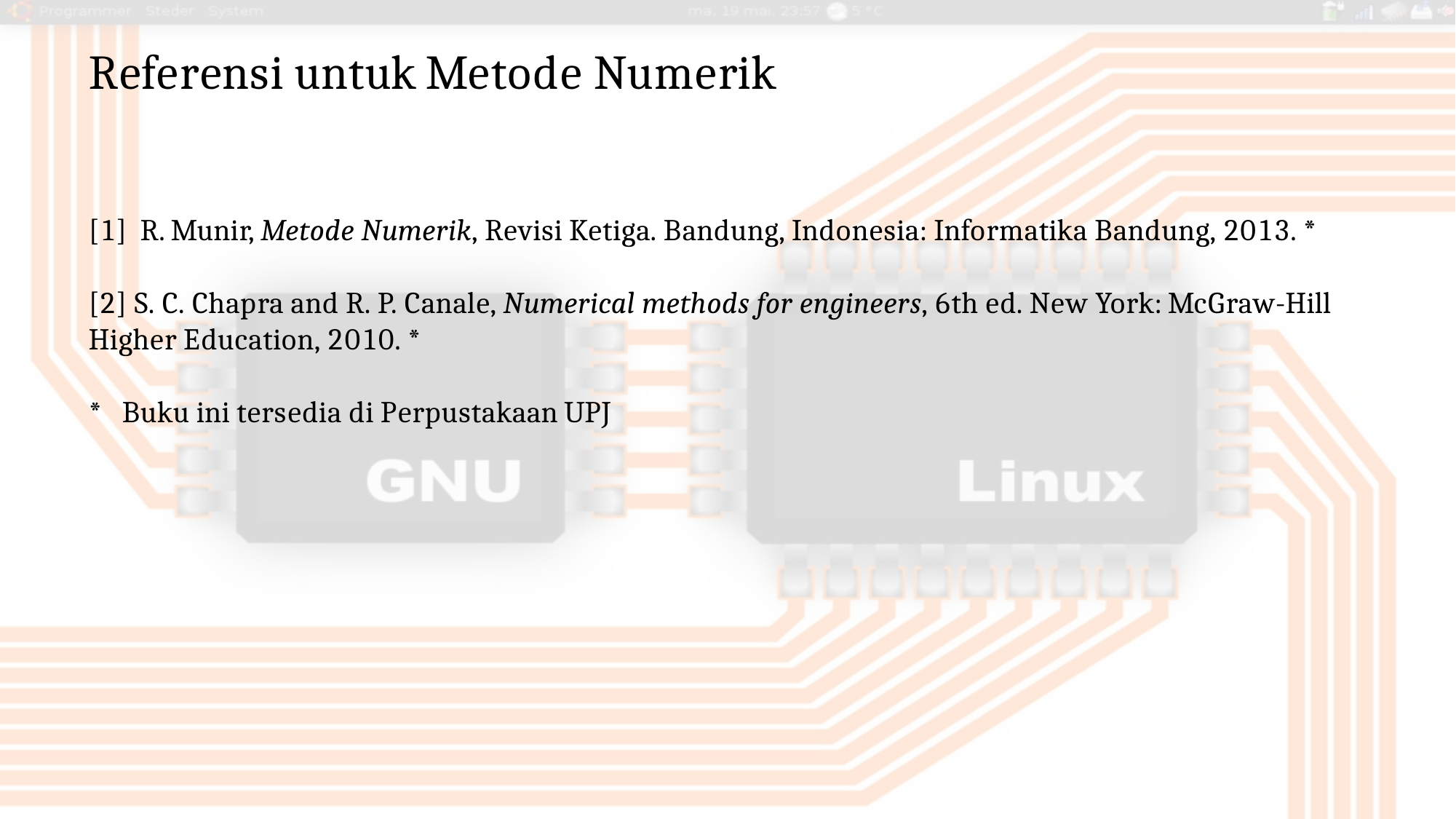

# Referensi untuk Metode Numerik
[1]  R. Munir, Metode Numerik, Revisi Ketiga. Bandung, Indonesia: Informatika Bandung, 2013. *

[2] S. C. Chapra and R. P. Canale, Numerical methods for engineers, 6th ed. New York: McGraw-Hill Higher Education, 2010. *

*   Buku ini tersedia di Perpustakaan UPJ